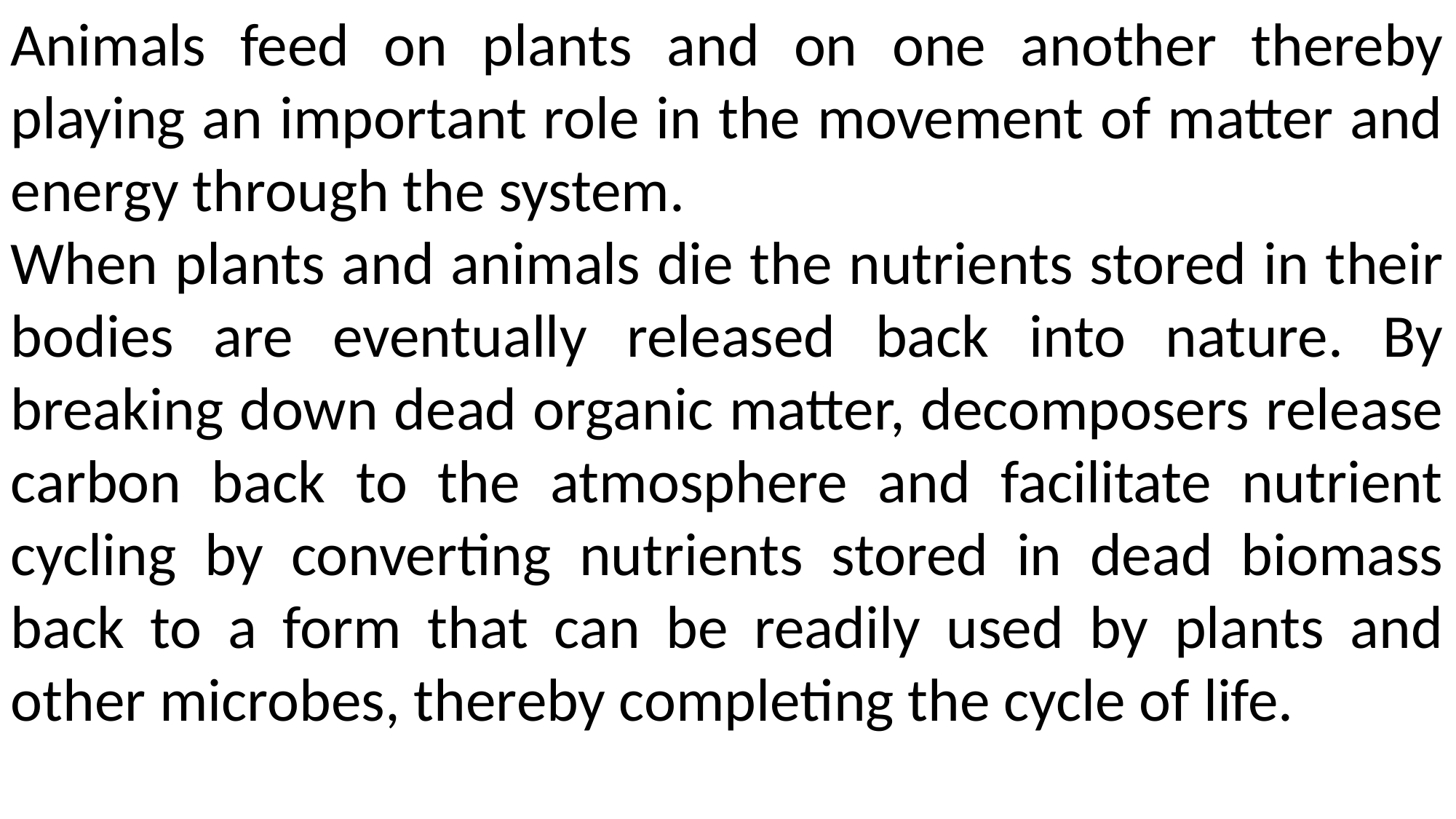

Animals feed on plants and on one another thereby playing an important role in the movement of matter and energy through the system.
When plants and animals die the nutrients stored in their bodies are eventually released back into nature. By breaking down dead organic matter, decomposers release carbon back to the atmosphere and facilitate nutrient cycling by converting nutrients stored in dead biomass back to a form that can be readily used by plants and other microbes, thereby completing the cycle of life.